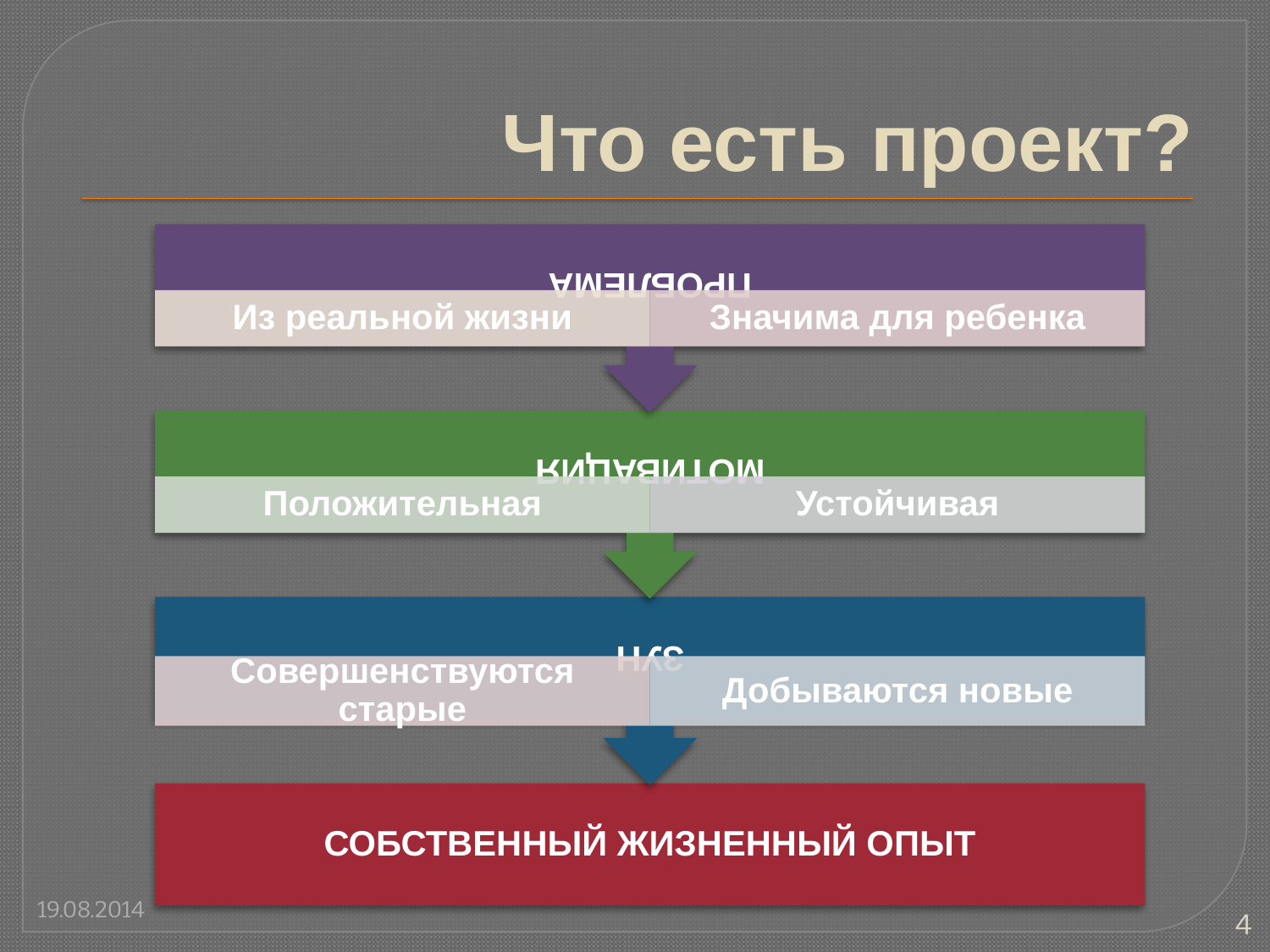

# Что есть проект?
СОБСТВЕННЫЙ ЖИЗНЕННЫЙ ОПЫТ
ЗУН
Совершенствуются старые
Добываются новые
МОТИВАЦИЯ
Положительная
Устойчивая
ПРОБЛЕМА
Из реальной жизни
Значима для ребенка
19.08.2014
4